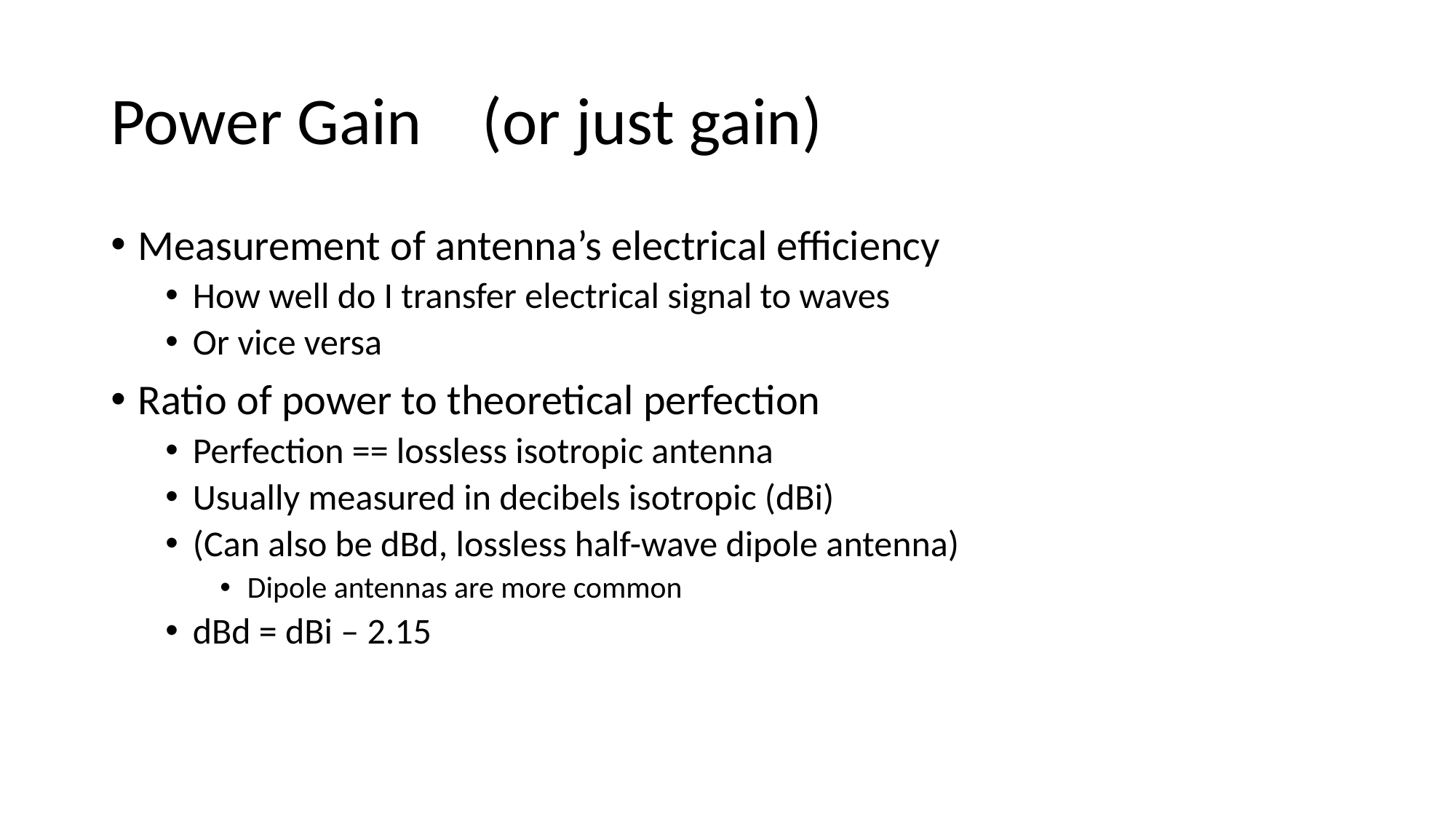

# Power Gain    (or just gain)
Measurement of antenna’s electrical efficiency
How well do I transfer electrical signal to waves
Or vice versa
Ratio of power to theoretical perfection
Perfection == lossless isotropic antenna
Usually measured in decibels isotropic (dBi)
(Can also be dBd, lossless half-wave dipole antenna)
Dipole antennas are more common
dBd = dBi – 2.15